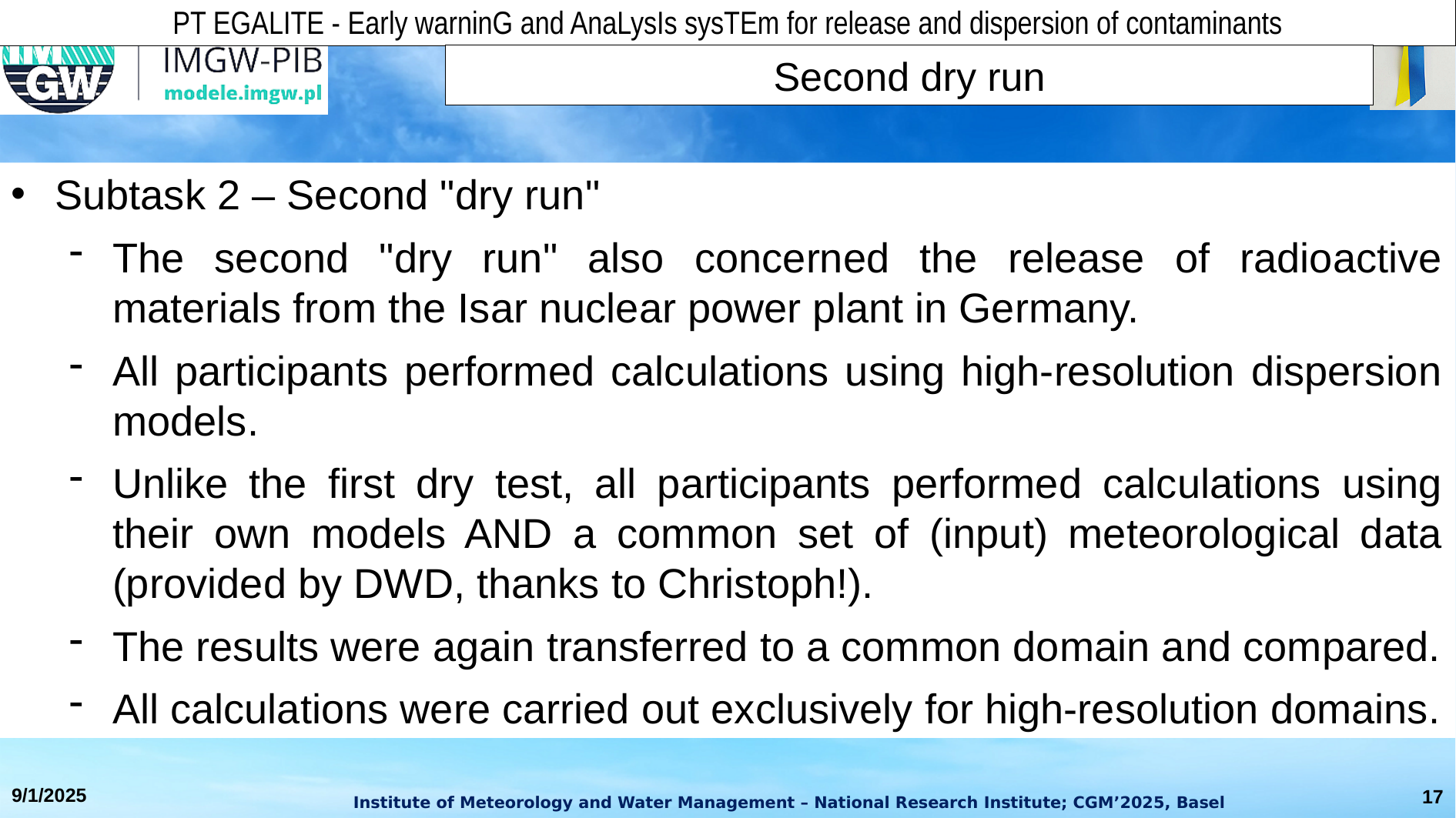

PT EGALITE - Early warninG and AnaLysIs sysTEm for release and dispersion of contaminants
Second dry run
Subtask 2 – Second "dry run"
The second "dry run" also concerned the release of radioactive materials from the Isar nuclear power plant in Germany.
All participants performed calculations using high-resolution dispersion models.
Unlike the first dry test, all participants performed calculations using their own models AND a common set of (input) meteorological data (provided by DWD, thanks to Christoph!).
The results were again transferred to a common domain and compared.
All calculations were carried out exclusively for high-resolution domains.